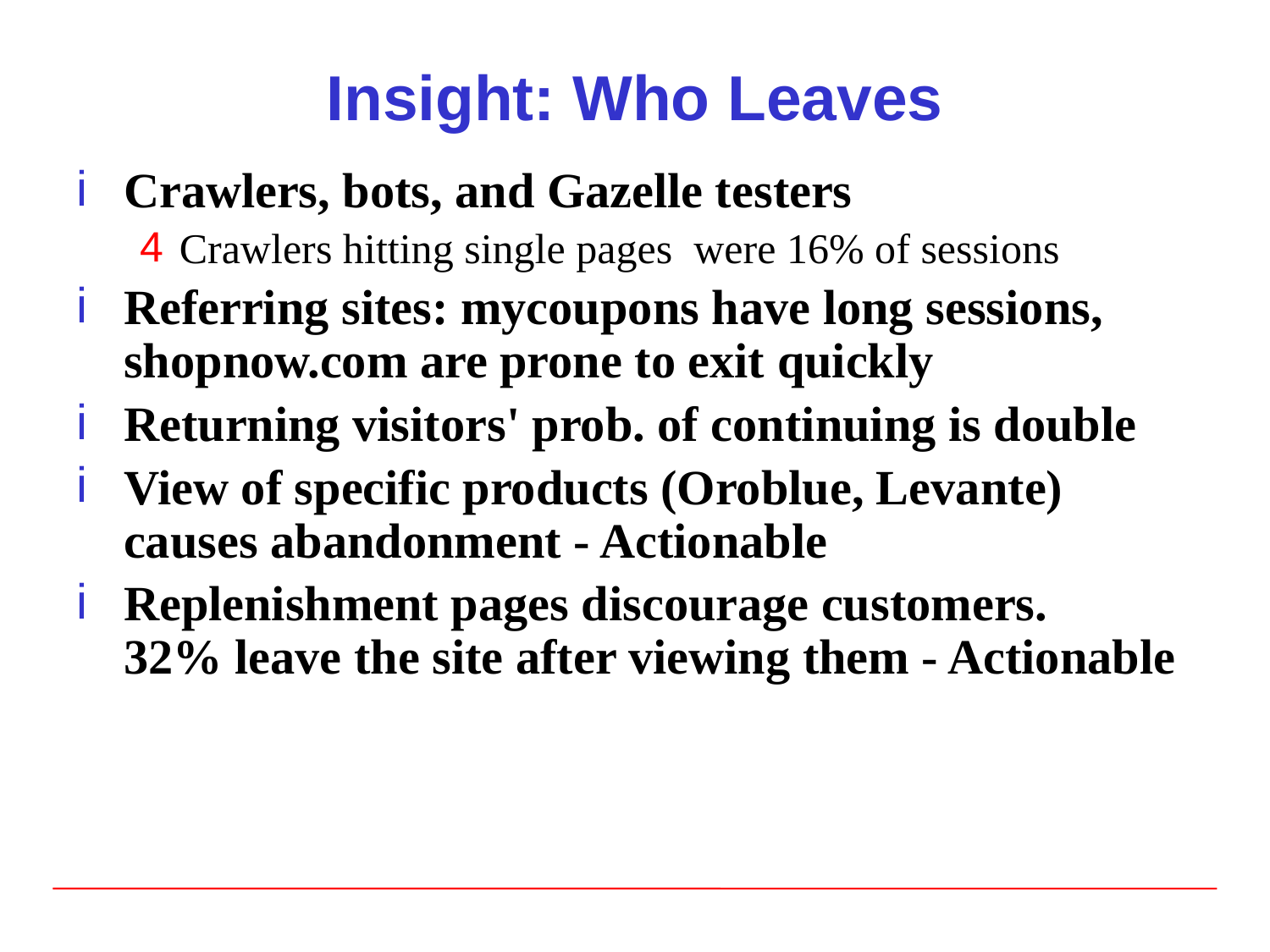

# Insight: Who Leaves
Crawlers, bots, and Gazelle testers
Crawlers hitting single pages  were 16% of sessions
Referring sites: mycoupons have long sessions, shopnow.com are prone to exit quickly
Returning visitors' prob. of continuing is double
View of specific products (Oroblue, Levante) causes abandonment - Actionable
Replenishment pages discourage customers.    32% leave the site after viewing them - Actionable